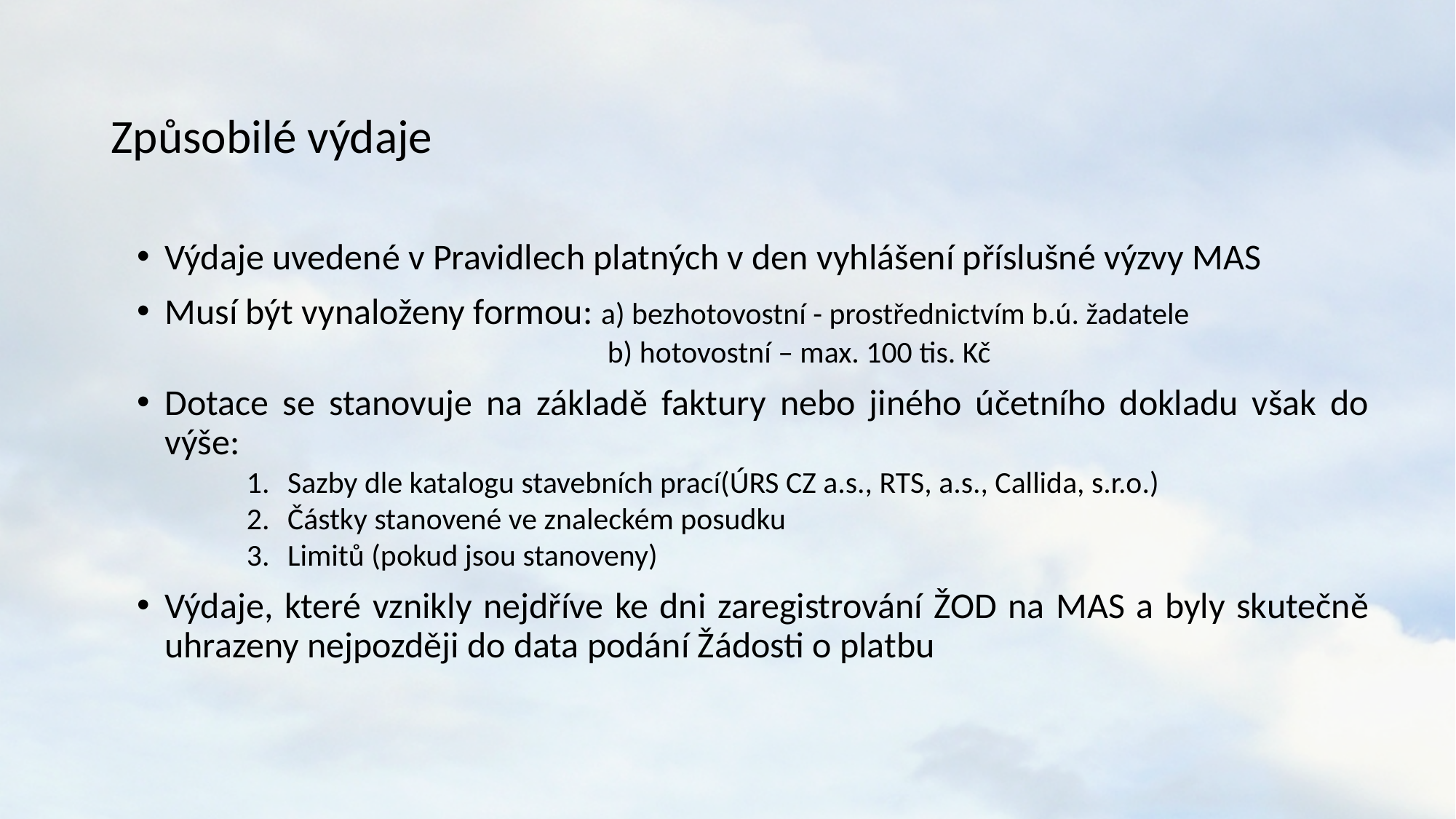

# Způsobilé výdaje
Výdaje uvedené v Pravidlech platných v den vyhlášení příslušné výzvy MAS
Musí být vynaloženy formou: a) bezhotovostní - prostřednictvím b.ú. žadatele
                                                                    b) hotovostní – max. 100 tis. Kč
Dotace se stanovuje na základě faktury nebo jiného účetního dokladu však do výše:
Sazby dle katalogu stavebních prací(ÚRS CZ a.s., RTS, a.s., Callida, s.r.o.)
Částky stanovené ve znaleckém posudku
Limitů (pokud jsou stanoveny)
Výdaje, které vznikly nejdříve ke dni zaregistrování ŽOD na MAS a byly skutečně uhrazeny nejpozději do data podání Žádosti o platbu